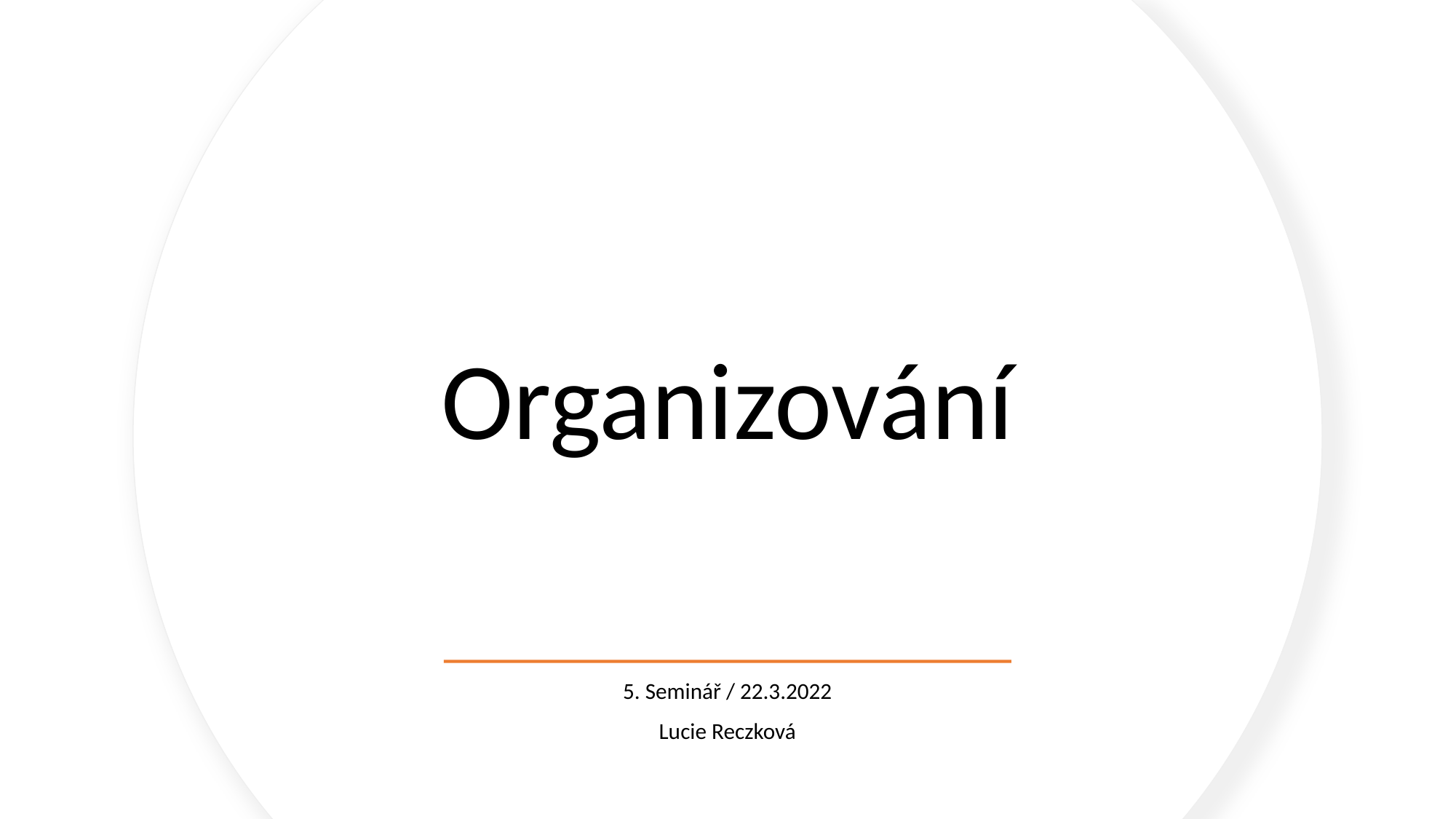

# Organizování

5. Seminář / 22.3.2022
Lucie Reczková